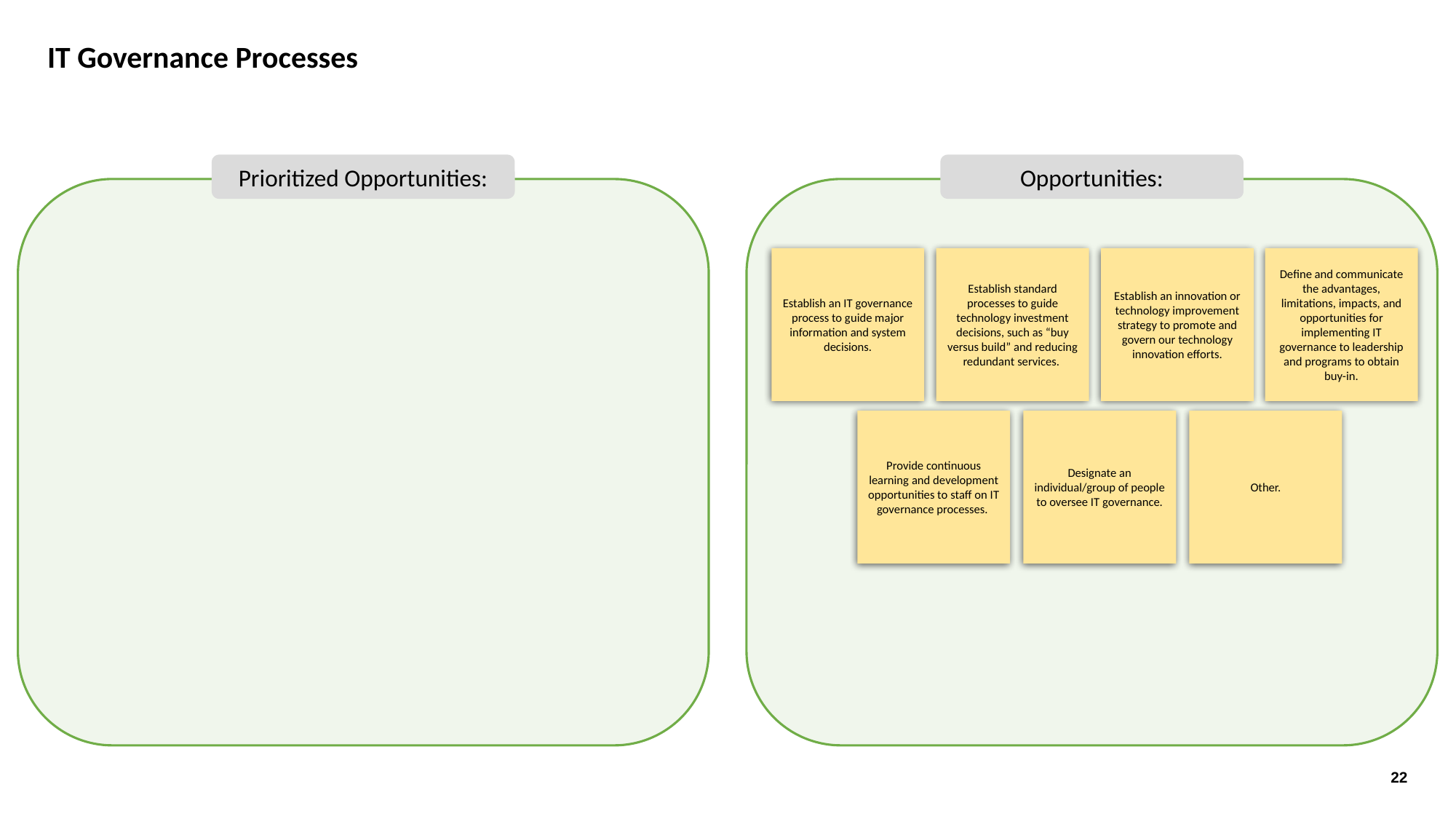

IT Governance Processes
Prioritized Opportunities:
Opportunities:

Establish an IT governance process to guide major information and system decisions.
Establish standard processes to guide technology investment decisions, such as “buy versus build” and reducing redundant services.
Establish an innovation or technology improvement strategy to promote and govern our technology innovation efforts.
Define and communicate the advantages, limitations, impacts, and opportunities for implementing IT governance to leadership and programs to obtain buy-in.
Provide continuous learning and development opportunities to staff on IT governance processes.
Designate an individual/group of people to oversee IT governance.
Other.
22